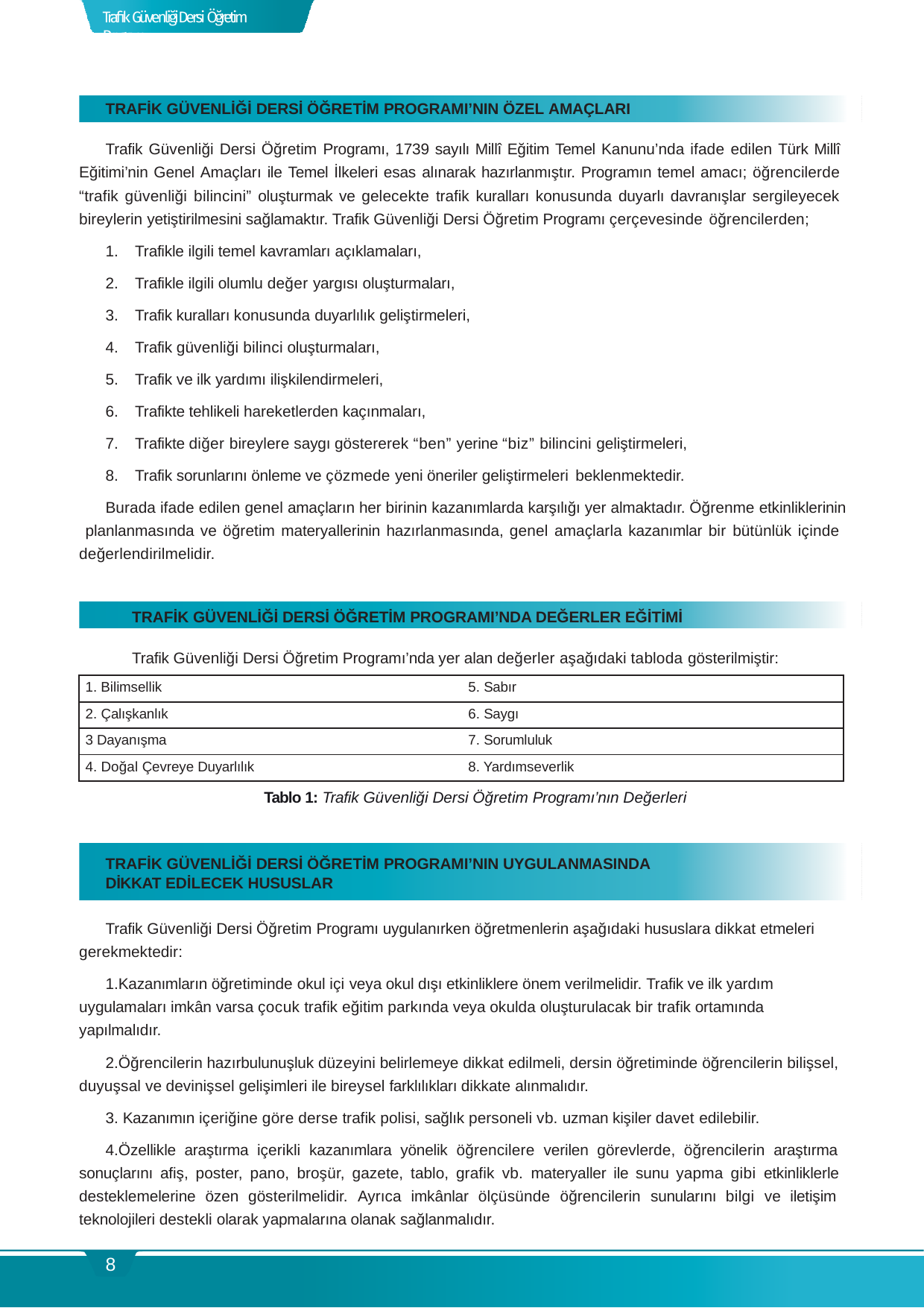

Trafik Güvenliği Dersi Öğretim Programı

TRAFİK GÜVENLİĞİ DERSİ ÖĞRETİM PROGRAMI’NIN ÖZEL AMAÇLARI

Trafik Güvenliği Dersi Öğretim Programı, 1739 sayılı Millî Eğitim Temel Kanunu’nda ifade edilen Türk Millî  Eğitimi’nin Genel Amaçları ile Temel İlkeleri esas alınarak hazırlanmıştır. Programın temel amacı; öğrencilerde  “trafik güvenliği bilincini” oluşturmak ve gelecekte trafik kuralları konusunda duyarlı davranışlar sergileyecek  bireylerin yetiştirilmesini sağlamaktır. Trafik Güvenliği Dersi Öğretim Programı çerçevesinde öğrencilerden;
Trafikle ilgili temel kavramları açıklamaları,
Trafikle ilgili olumlu değer yargısı oluşturmaları,
Trafik kuralları konusunda duyarlılık geliştirmeleri,
Trafik güvenliği bilinci oluşturmaları,
Trafik ve ilk yardımı ilişkilendirmeleri,
Trafikte tehlikeli hareketlerden kaçınmaları,
Trafikte diğer bireylere saygı göstererek “ben” yerine “biz” bilincini geliştirmeleri,
Trafik sorunlarını önleme ve çözmede yeni öneriler geliştirmeleri beklenmektedir.
Burada ifade edilen genel amaçların her birinin kazanımlarda karşılığı yer almaktadır. Öğrenme etkinliklerinin  planlanmasında ve öğretim materyallerinin hazırlanmasında, genel amaçlarla kazanımlar bir bütünlük içinde  değerlendirilmelidir.

TRAFİK GÜVENLİĞİ DERSİ ÖĞRETİM PROGRAMI’NDA DEĞERLER EĞİTİMİ

Trafik Güvenliği Dersi Öğretim Programı’nda yer alan değerler aşağıdaki tabloda gösterilmiştir:

| 1. Bilimsellik | 5. Sabır |
| --- | --- |
| 2. Çalışkanlık | 6. Saygı |
| 3 Dayanışma | 7. Sorumluluk |
| 4. Doğal Çevreye Duyarlılık | 8. Yardımseverlik |
Tablo 1: Trafik Güvenliği Dersi Öğretim Programı’nın Değerleri

TRAFİK GÜVENLİĞİ DERSİ ÖĞRETİM PROGRAMI’NIN UYGULANMASINDA  DİKKAT EDİLECEK HUSUSLAR

Trafik Güvenliği Dersi Öğretim Programı uygulanırken öğretmenlerin aşağıdaki hususlara dikkat etmeleri  gerekmektedir:
Kazanımların öğretiminde okul içi veya okul dışı etkinliklere önem verilmelidir. Trafik ve ilk yardım  uygulamaları imkân varsa çocuk trafik eğitim parkında veya okulda oluşturulacak bir trafik ortamında yapılmalıdır.
Öğrencilerin hazırbulunuşluk düzeyini belirlemeye dikkat edilmeli, dersin öğretiminde öğrencilerin bilişsel,  duyuşsal ve devinişsel gelişimleri ile bireysel farklılıkları dikkate alınmalıdır.
Kazanımın içeriğine göre derse trafik polisi, sağlık personeli vb. uzman kişiler davet edilebilir.
Özellikle araştırma içerikli kazanımlara yönelik öğrencilere verilen görevlerde, öğrencilerin araştırma  sonuçlarını afiş, poster, pano, broşür, gazete, tablo, grafik vb. materyaller ile sunu yapma gibi etkinliklerle  desteklemelerine özen gösterilmelidir. Ayrıca imkânlar ölçüsünde öğrencilerin sunularını bilgi ve iletişim  teknolojileri destekli olarak yapmalarına olanak sağlanmalıdır.

8